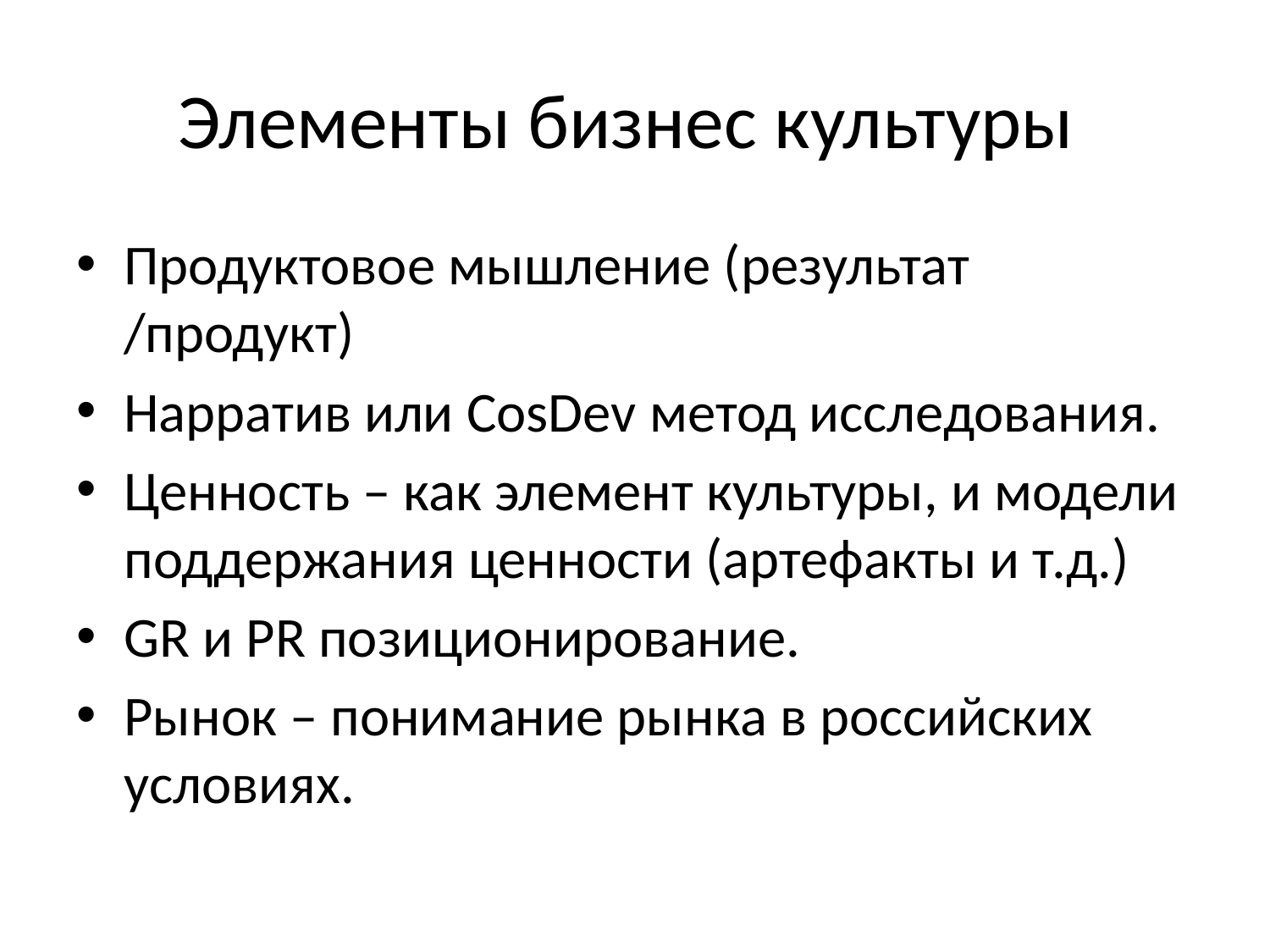

# Элементы бизнес культуры
Продуктовое мышление (результат /продукт)
Нарратив или CosDev метод исследования.
Ценность – как элемент культуры, и модели поддержания ценности (артефакты и т.д.)
GR и PR позиционирование.
Рынок – понимание рынка в российских условиях.